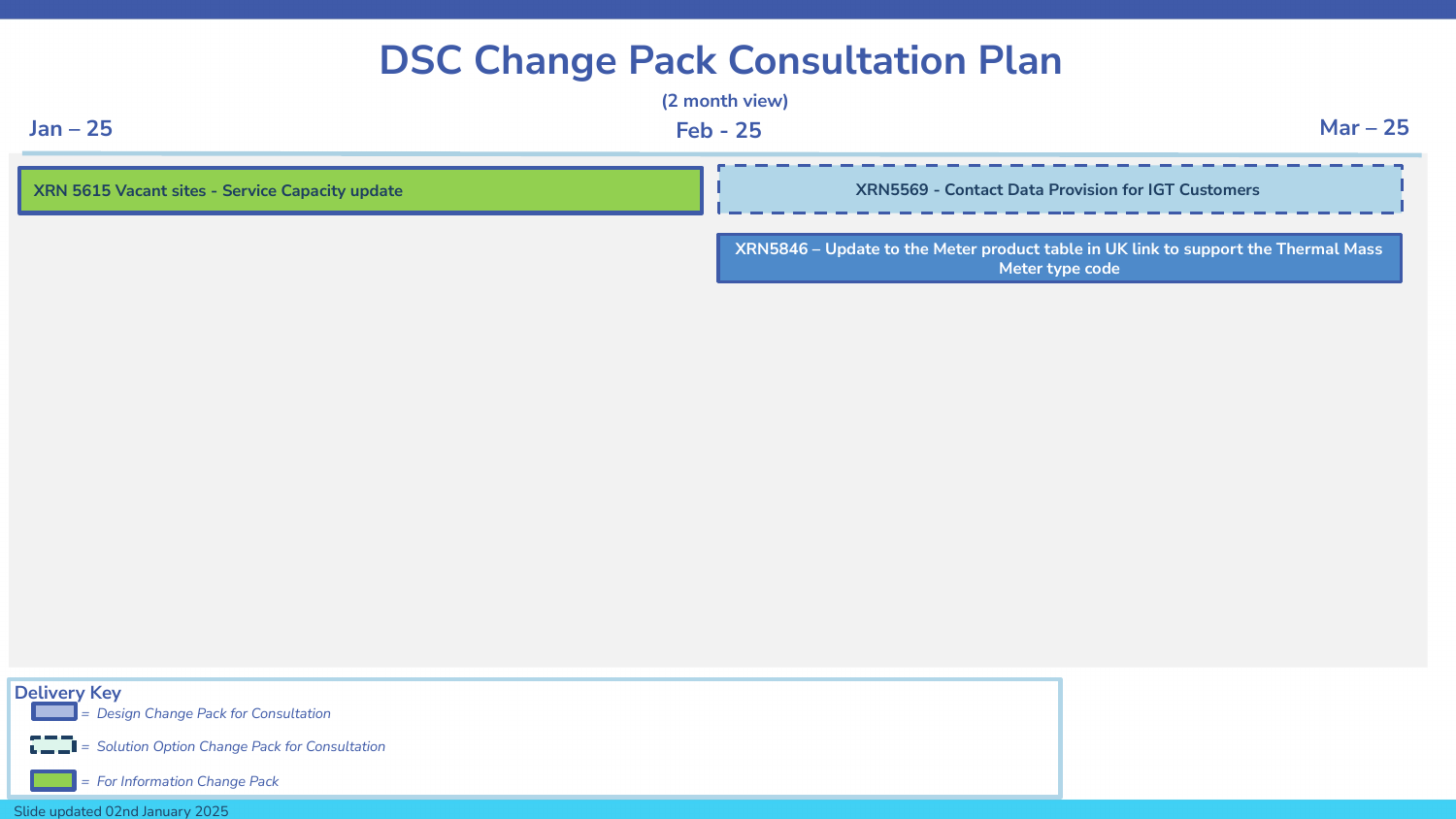

# DSC Change Pack Consultation Plan  (2 month view)
Mar – 25
Jan – 25
Feb - 25

XRN5569 - Contact Data Provision for IGT Customers
XRN 5615 Vacant sites - Service Capacity update
XRN5846 – Update to the Meter product table in UK link to support the Thermal Mass Meter type code
Delivery Key

              =  Design Change Pack for Consultation

              =  Solution Option Change Pack for Consultation

              =  For Information Change Pack

Slide updated 02nd January 2025